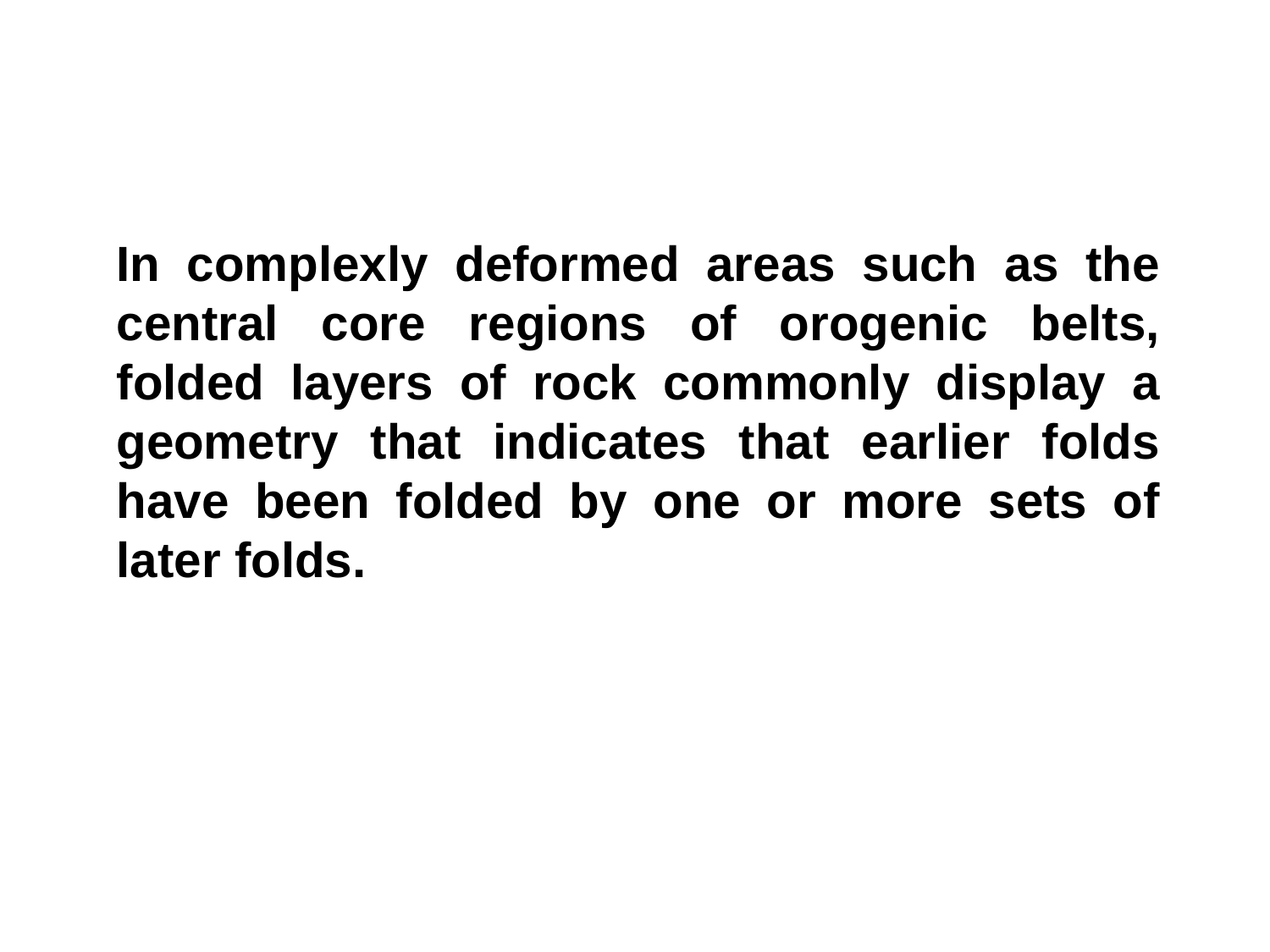

In complexly deformed areas such as the central core regions of orogenic belts, folded layers of rock commonly display a geometry that indicates that earlier folds have been folded by one or more sets of later folds.